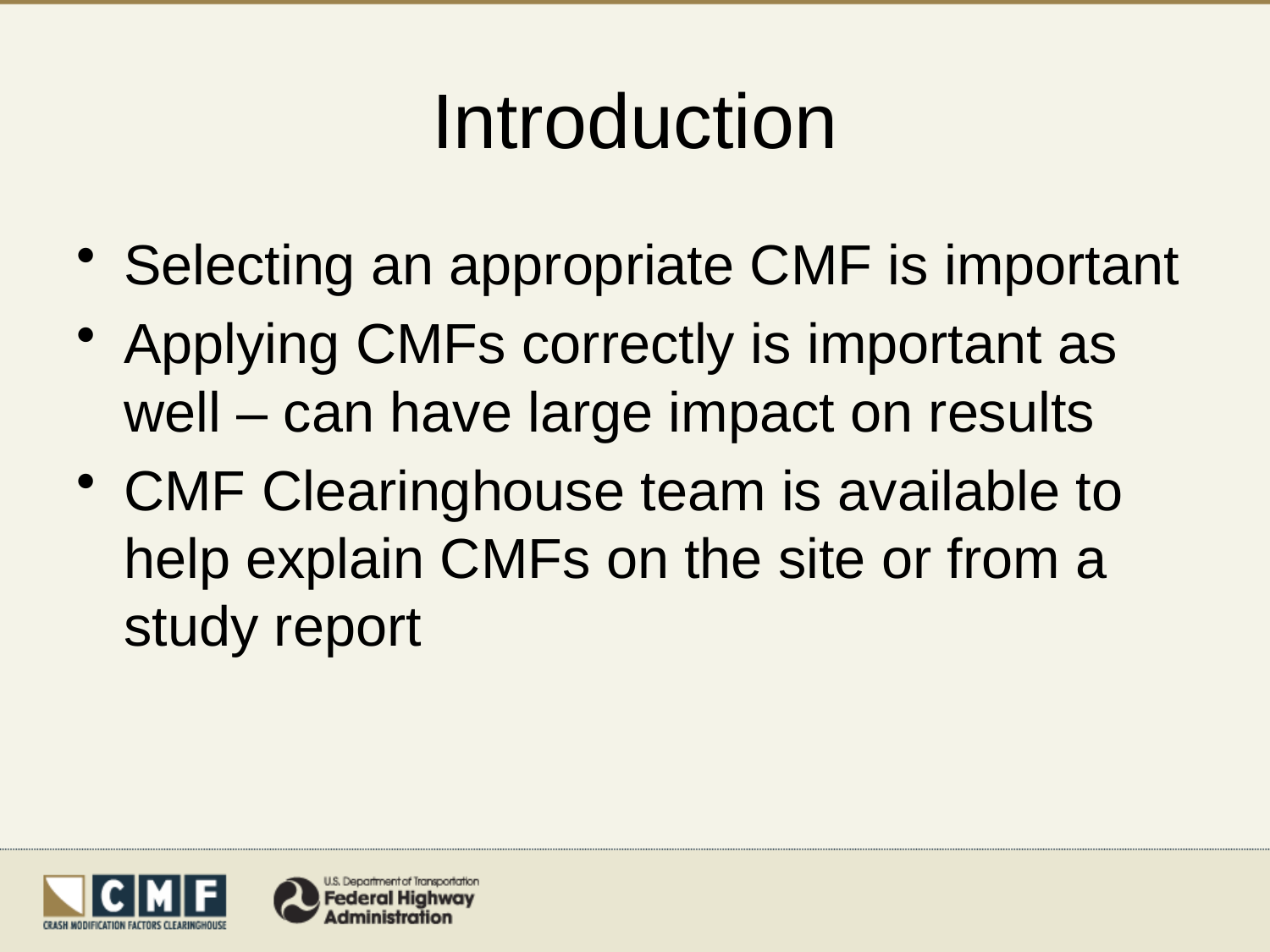

# Introduction
Selecting an appropriate CMF is important
Applying CMFs correctly is important as well – can have large impact on results
CMF Clearinghouse team is available to help explain CMFs on the site or from a study report